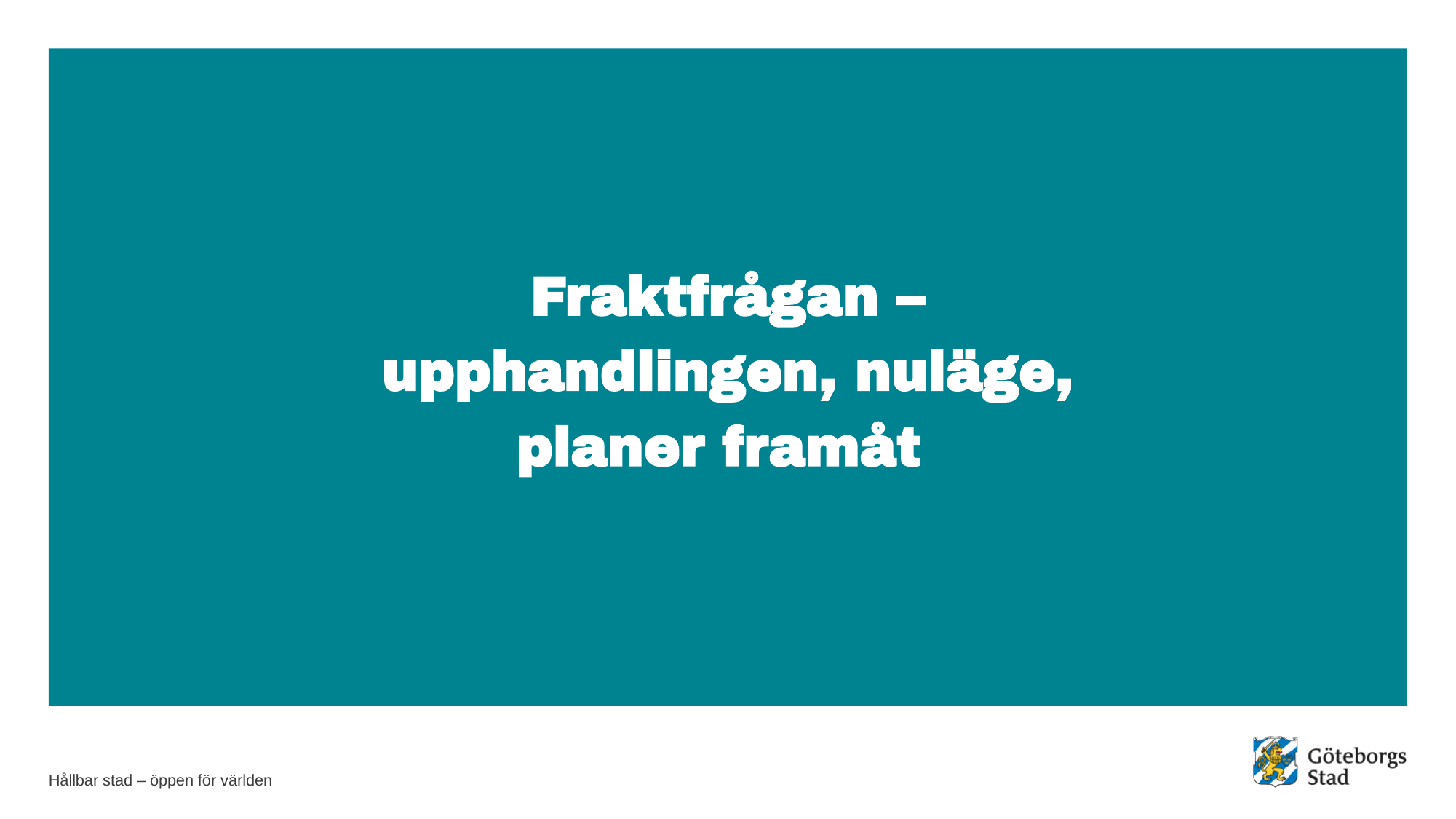

# Fraktfrågan – upphandlingen, nuläge, planer framåt